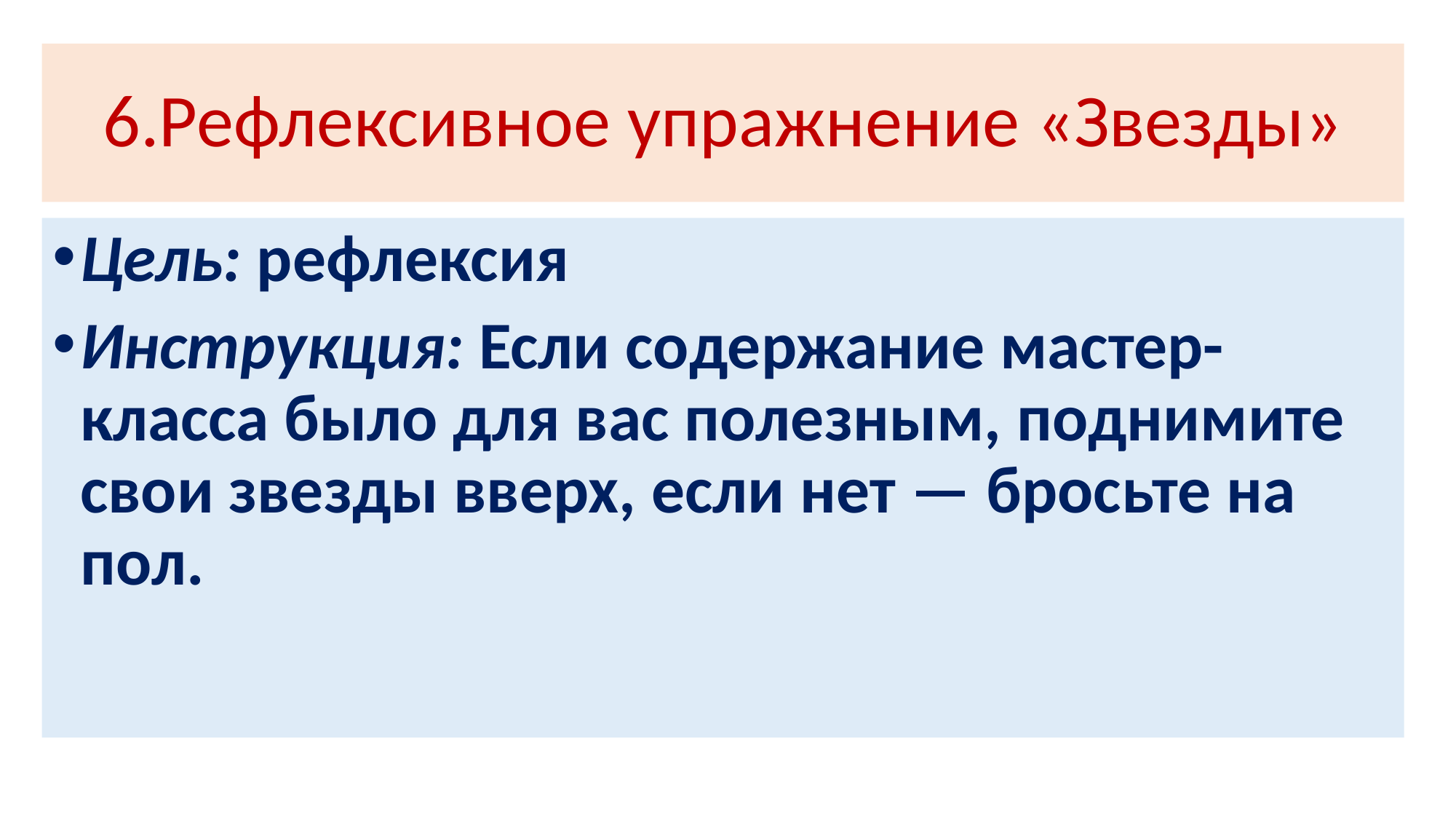

# 6.Рефлексивное упражнение «Звезды»
Цель: рефлексия
Инструкция: Если содержание мастер-класса было для вас полезным, поднимите свои звезды вверх, если нет — бросьте на пол.